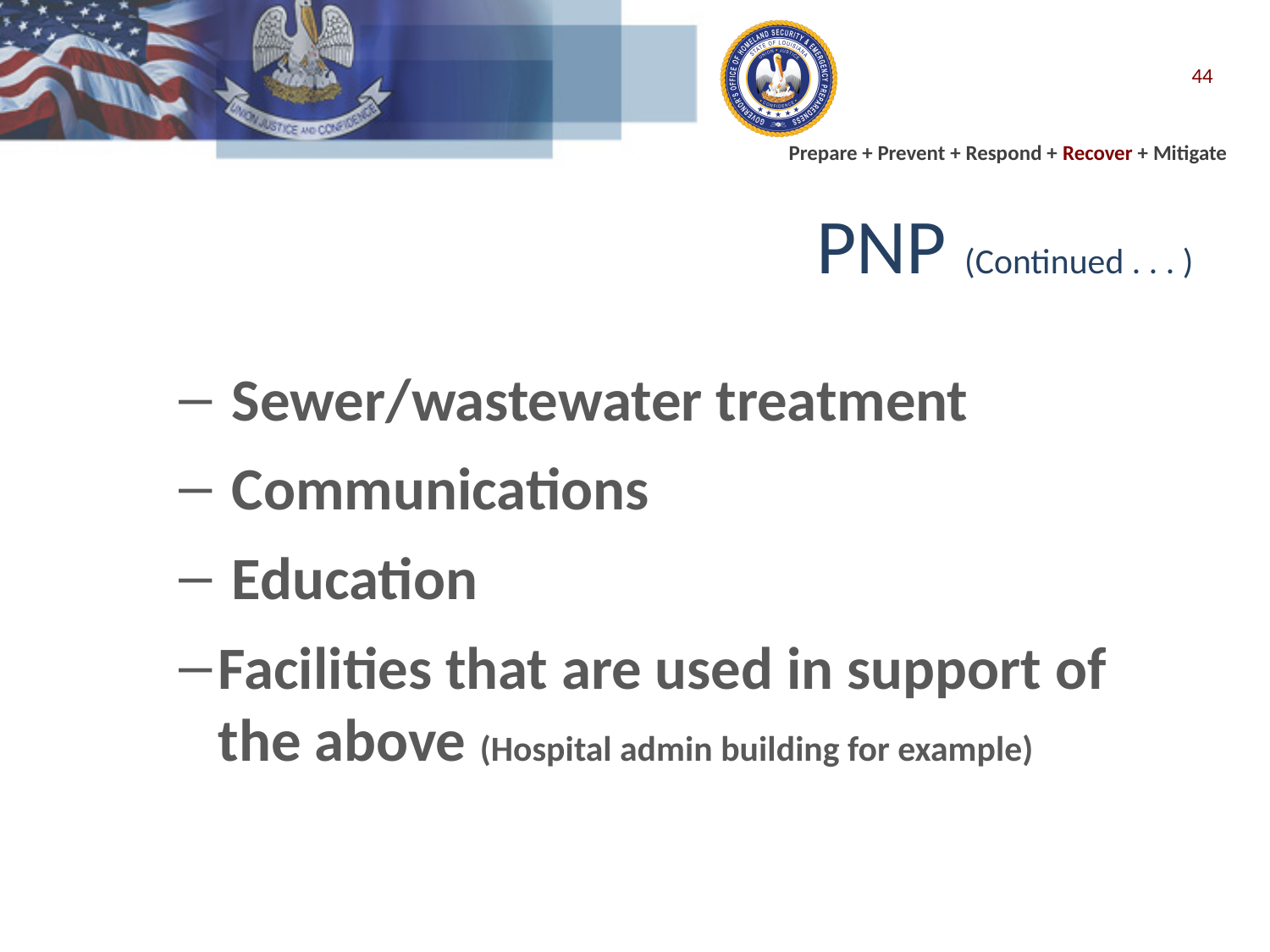

44
# PNP (Continued . . . )
 Sewer/wastewater treatment
 Communications
 Education
Facilities that are used in support of the above (Hospital admin building for example)